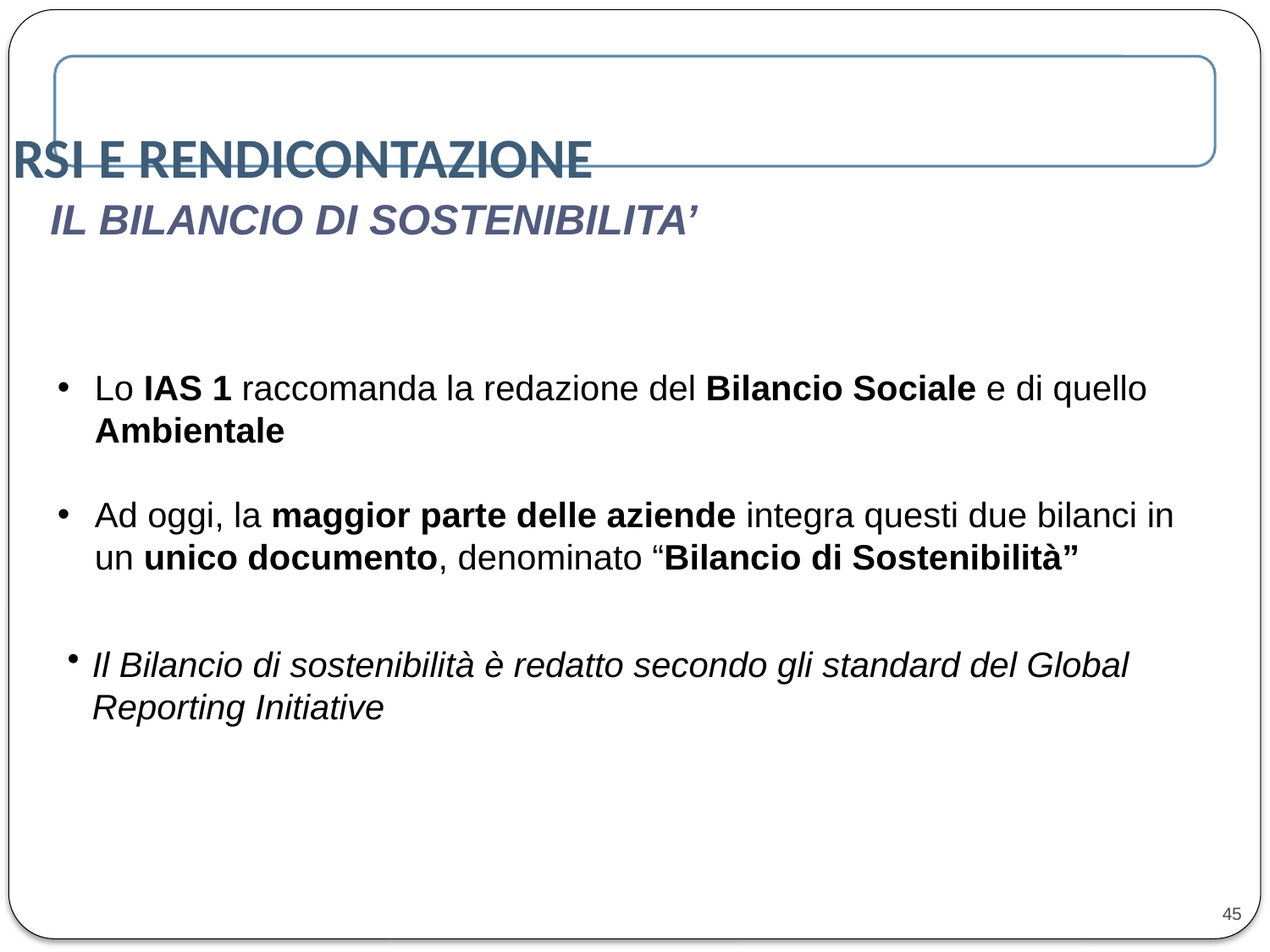

RSI E RENDICONTAZIONE

IL BILANCIO DI SOSTENIBILITA’
Lo IAS 1 raccomanda la redazione del Bilancio Sociale e di quello Ambientale

Ad oggi, la maggior parte delle aziende integra questi due bilanci in un unico documento, denominato “Bilancio di Sostenibilità”
Il Bilancio di sostenibilità è redatto secondo gli standard del Global Reporting Initiative